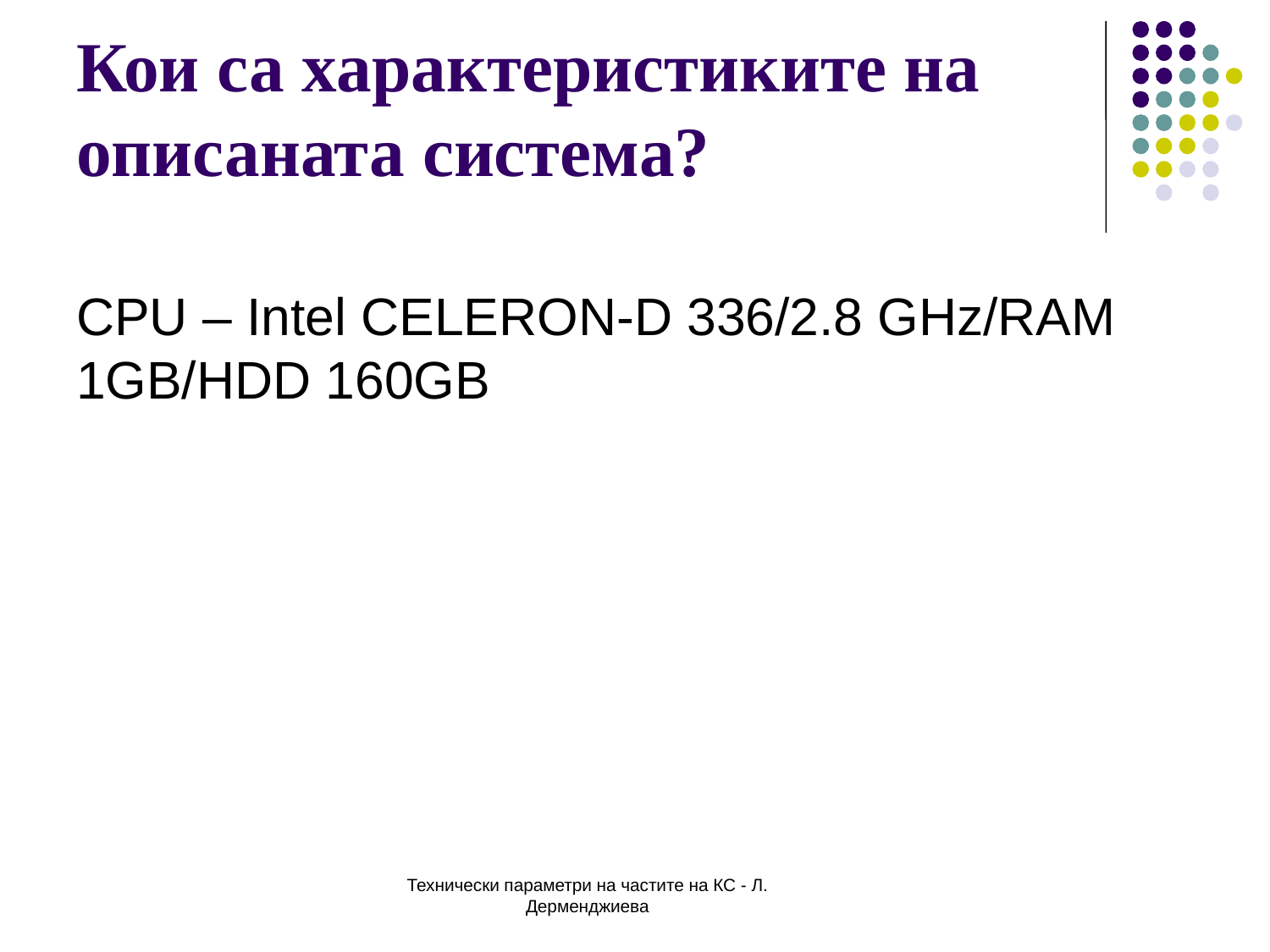

# Кои са характеристиките на описаната система?
CPU – Intel CELERON-D 336/2.8 GHz/RAM 1GB/HDD 160GB

Технически параметри на частите на КС - Л. Дерменджиева